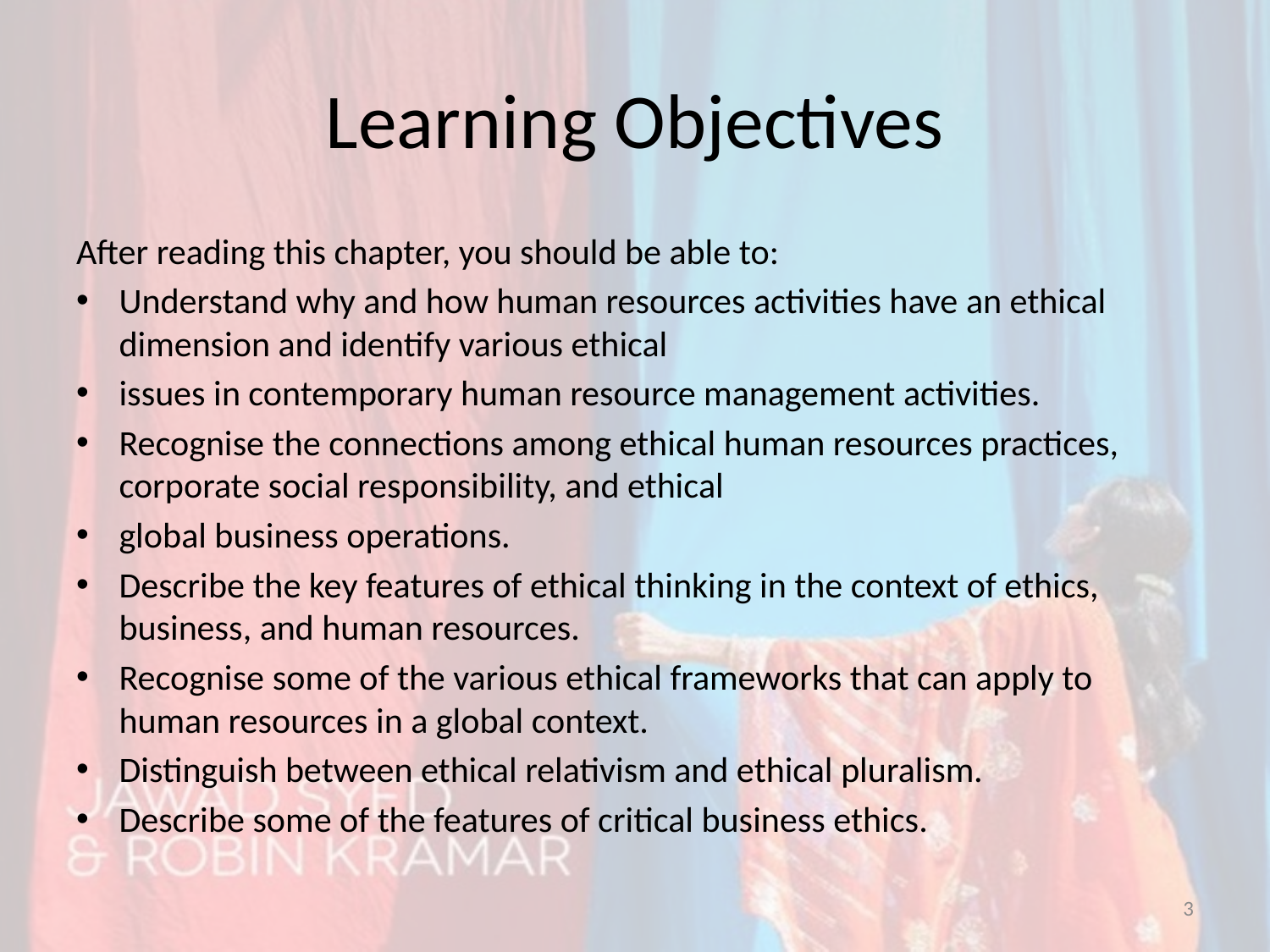

# Learning Objectives
After reading this chapter, you should be able to:
Understand why and how human resources activities have an ethical dimension and identify various ethical
issues in contemporary human resource management activities.
Recognise the connections among ethical human resources practices, corporate social responsibility, and ethical
global business operations.
Describe the key features of ethical thinking in the context of ethics, business, and human resources.
Recognise some of the various ethical frameworks that can apply to human resources in a global context.
Distinguish between ethical relativism and ethical pluralism.
Describe some of the features of critical business ethics.
3